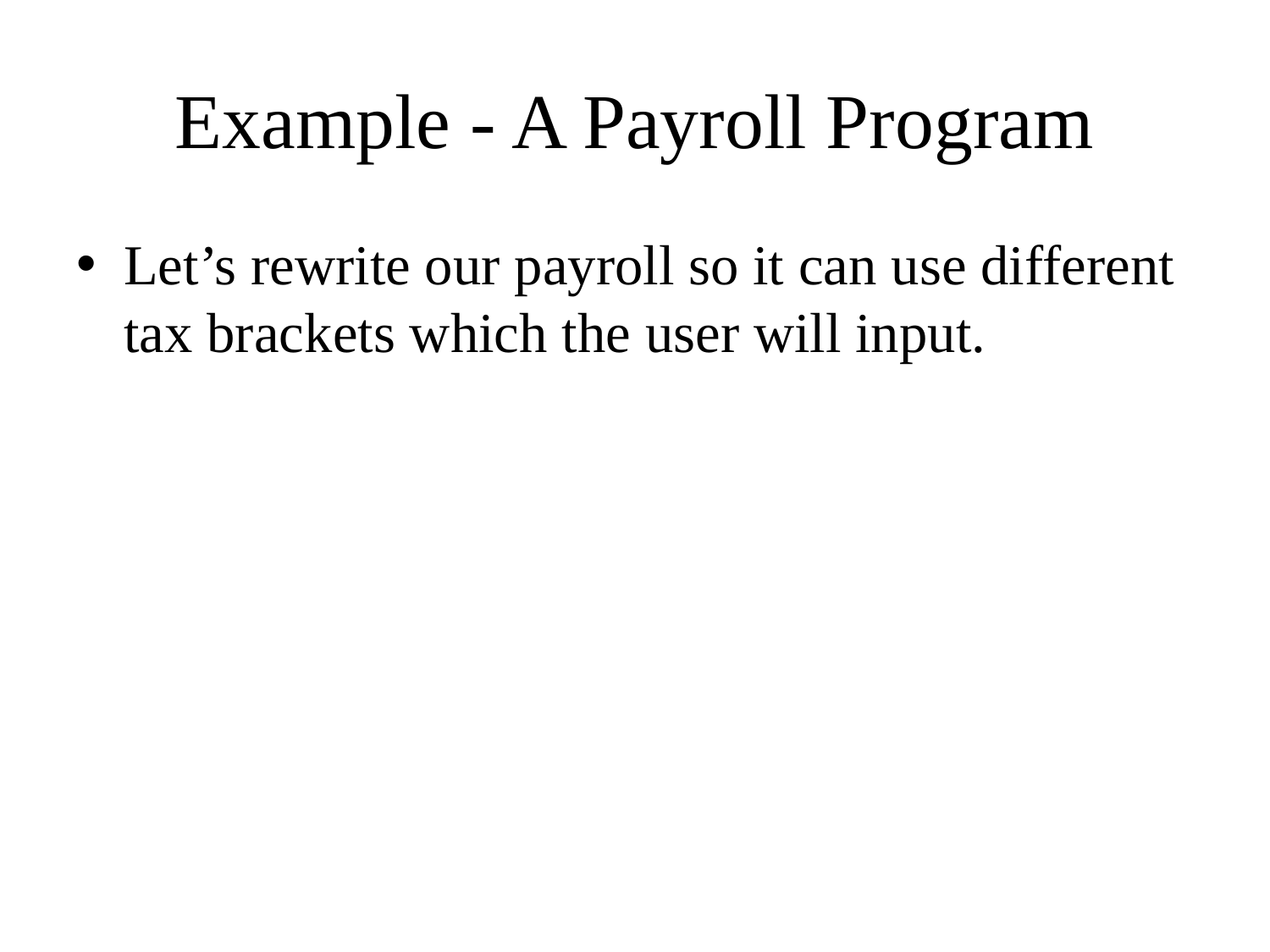

# Example - A Payroll Program
Let’s rewrite our payroll so it can use different tax brackets which the user will input.